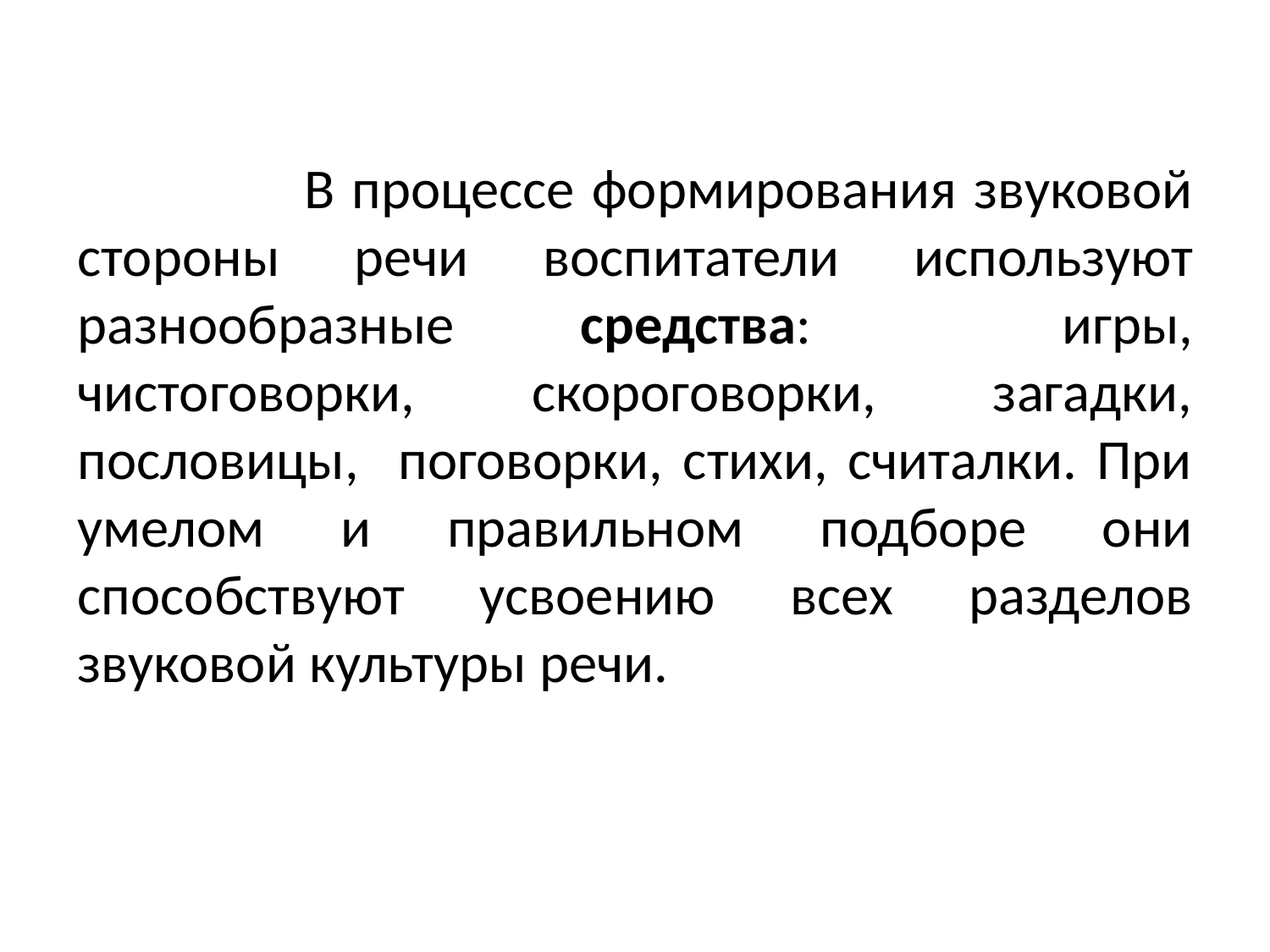

В процессе формирования звуковой стороны речи воспитатели используют разнообразные средства:  игры, чистоговорки, скороговорки, загадки, пословицы,  поговорки, стихи, считалки. При умелом и правильном подборе они способствуют усвоению всех разделов звуковой культуры речи.